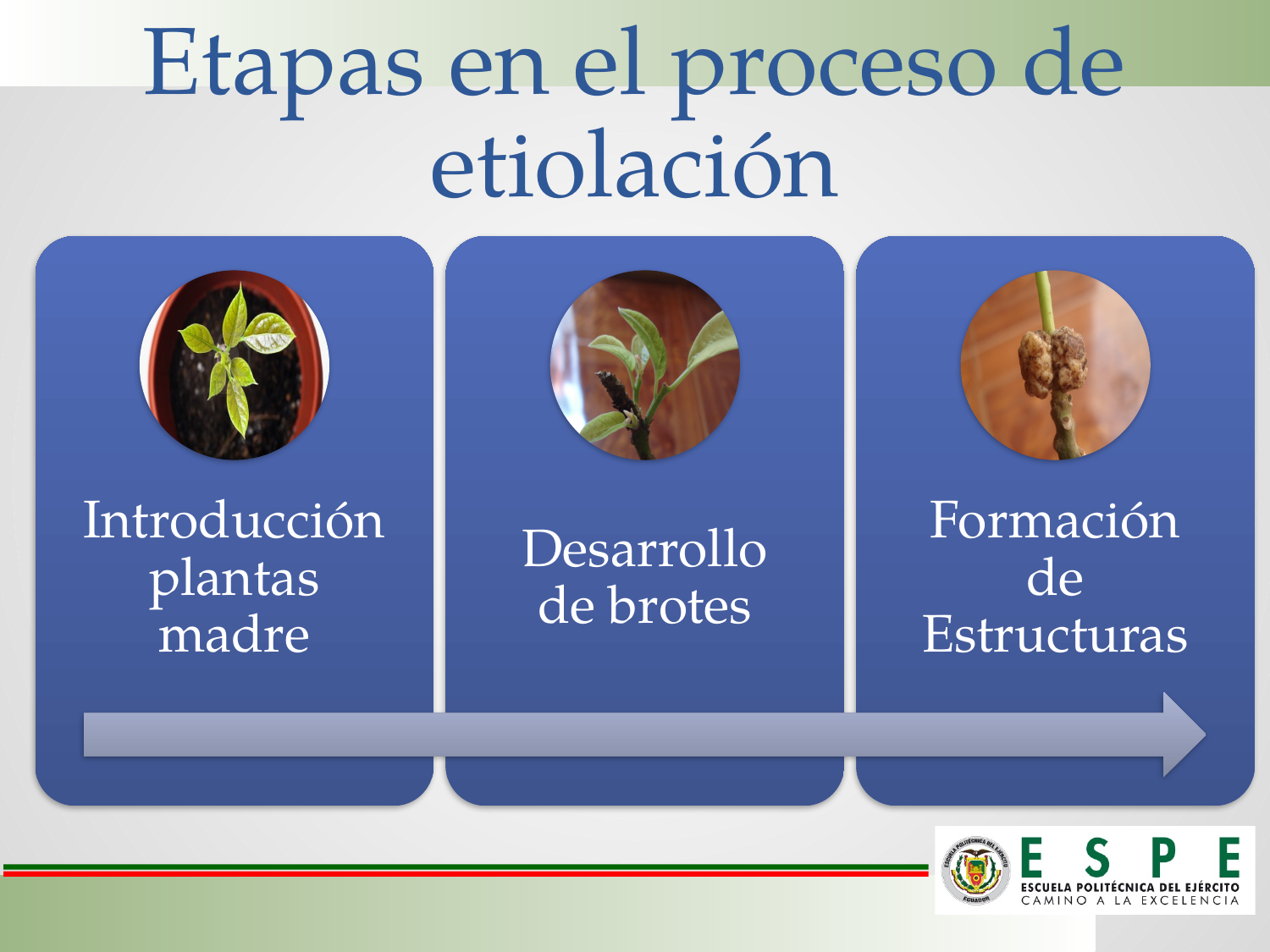

# Etapas en el proceso de etiolación
Introducción plantas madre
Desarrollo de brotes
Formación de Estructuras